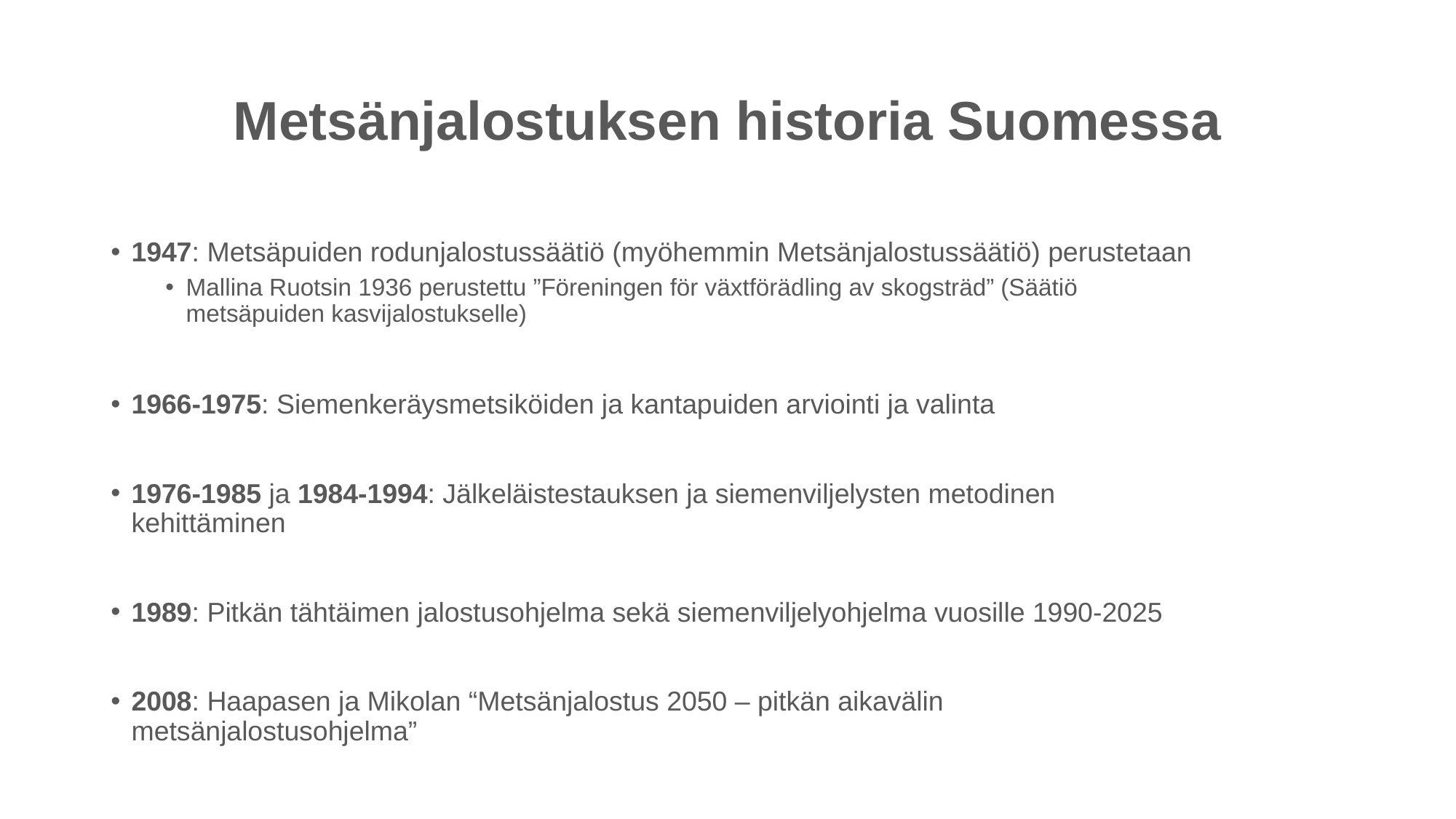

# Metsänjalostuksen historia Suomessa
1947: Metsäpuiden rodunjalostussäätiö (myöhemmin Metsänjalostussäätiö) perustetaan
Mallina Ruotsin 1936 perustettu ”Föreningen för växtförädling av skogsträd” (Säätiö metsäpuiden kasvijalostukselle)

1966-1975: Siemenkeräysmetsiköiden ja kantapuiden arviointi ja valinta

1976-1985 ja 1984-1994: Jälkeläistestauksen ja siemenviljelysten metodinen kehittäminen

1989: Pitkän tähtäimen jalostusohjelma sekä siemenviljelyohjelma vuosille 1990-2025

2008: Haapasen ja Mikolan “Metsänjalostus 2050 – pitkän aikavälin metsänjalostusohjelma”